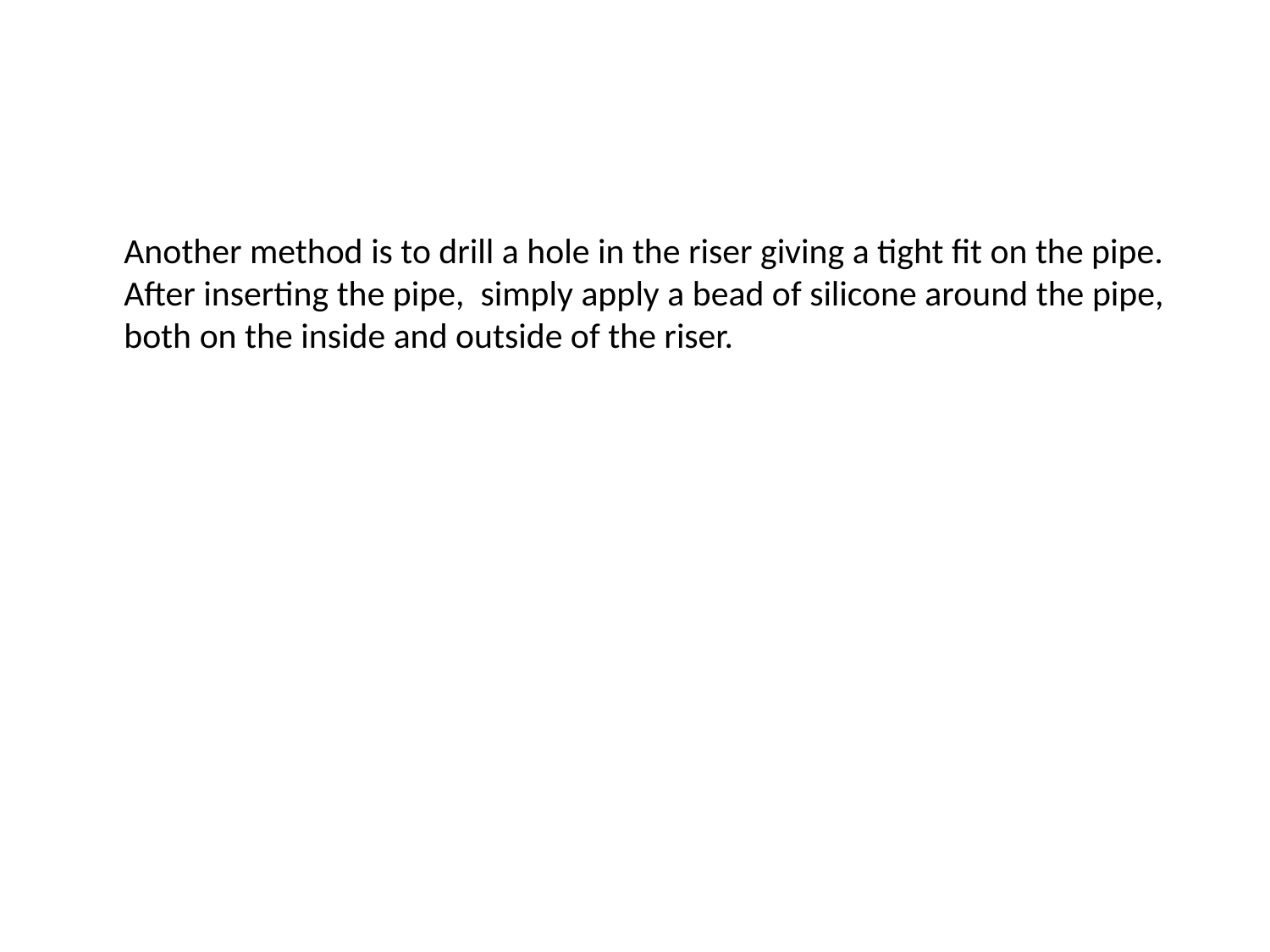

Another method is to drill a hole in the riser giving a tight fit on the pipe.  After inserting the pipe,  simply apply a bead of silicone around the pipe, both on the inside and outside of the riser.